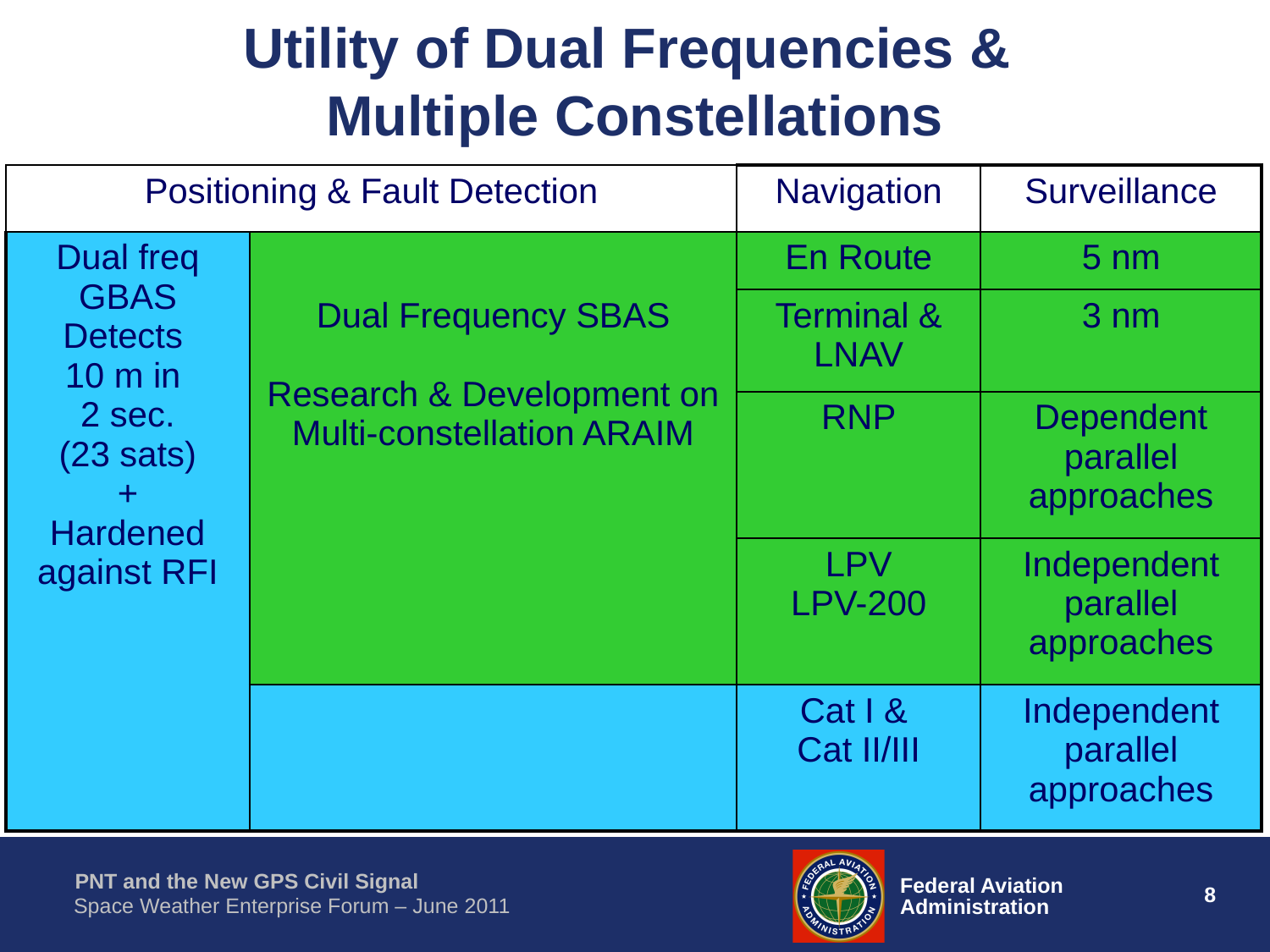

Utility of Dual Frequencies &
Multiple Constellations
| Positioning & Fault Detection |  | Navigation | Surveillance |
| --- | --- | --- | --- |
| Dual freq GBAS Detects 10 m in 2 sec. (23 sats) + Hardened against RFI |  | En Route | 5 nm |
|  | Dual Frequency SBAS Research & Development on Multi-constellation ARAIM | Terminal & LNAV | 3 nm |
|  |  | RNP | Dependent parallel approaches |
|  |  | LPV LPV-200 | Independent parallel approaches |
|  |  | Cat I & Cat II/III | Independent parallel approaches |